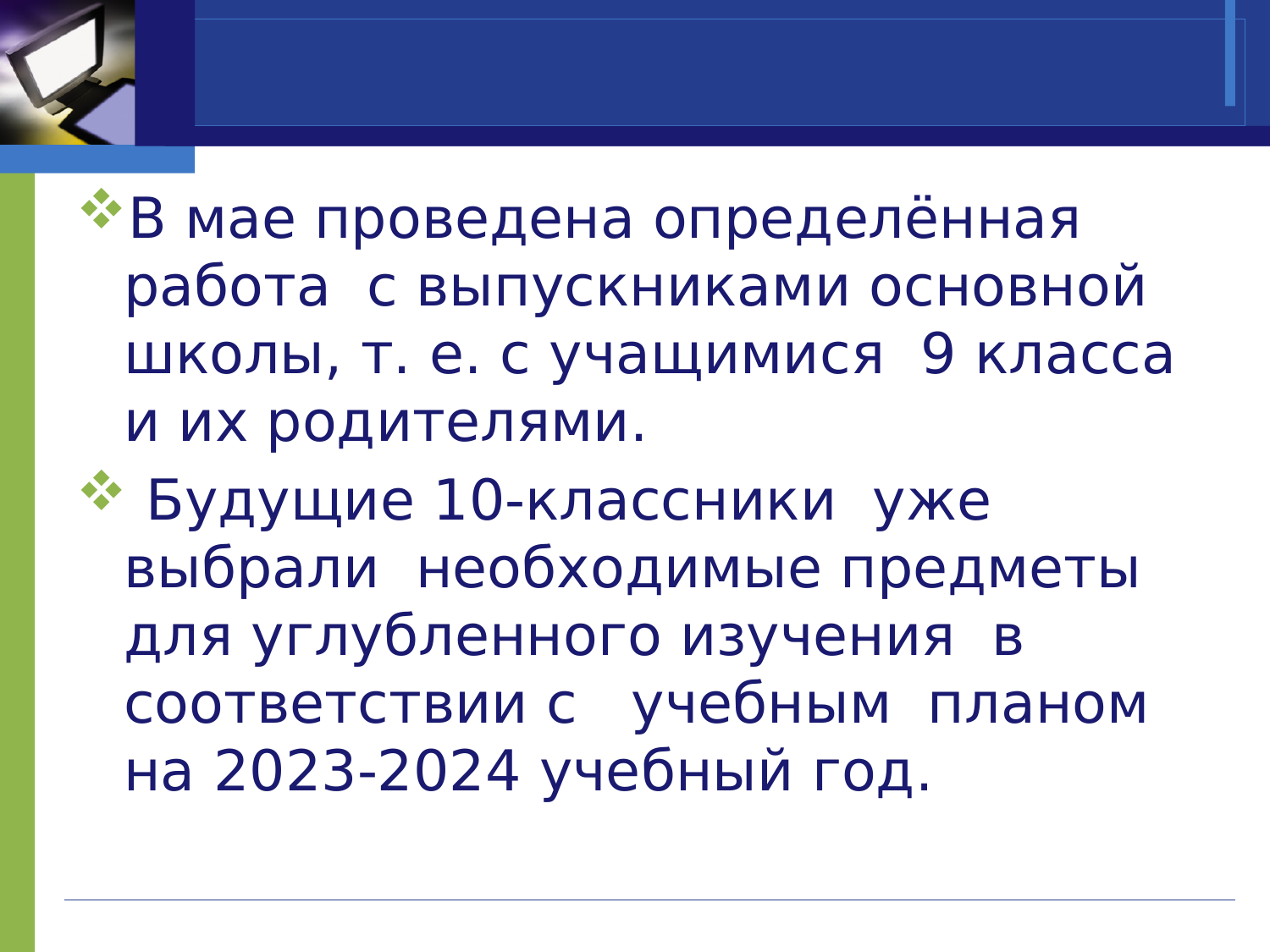

#
В мае проведена определённая работа  с выпускниками основной школы, т. е. с учащимися  9 класса и их родителями.
 Будущие 10-классники  уже выбрали  необходимые предметы для углубленного изучения  в соответствии с   учебным  планом  на 2023-2024 учебный год.